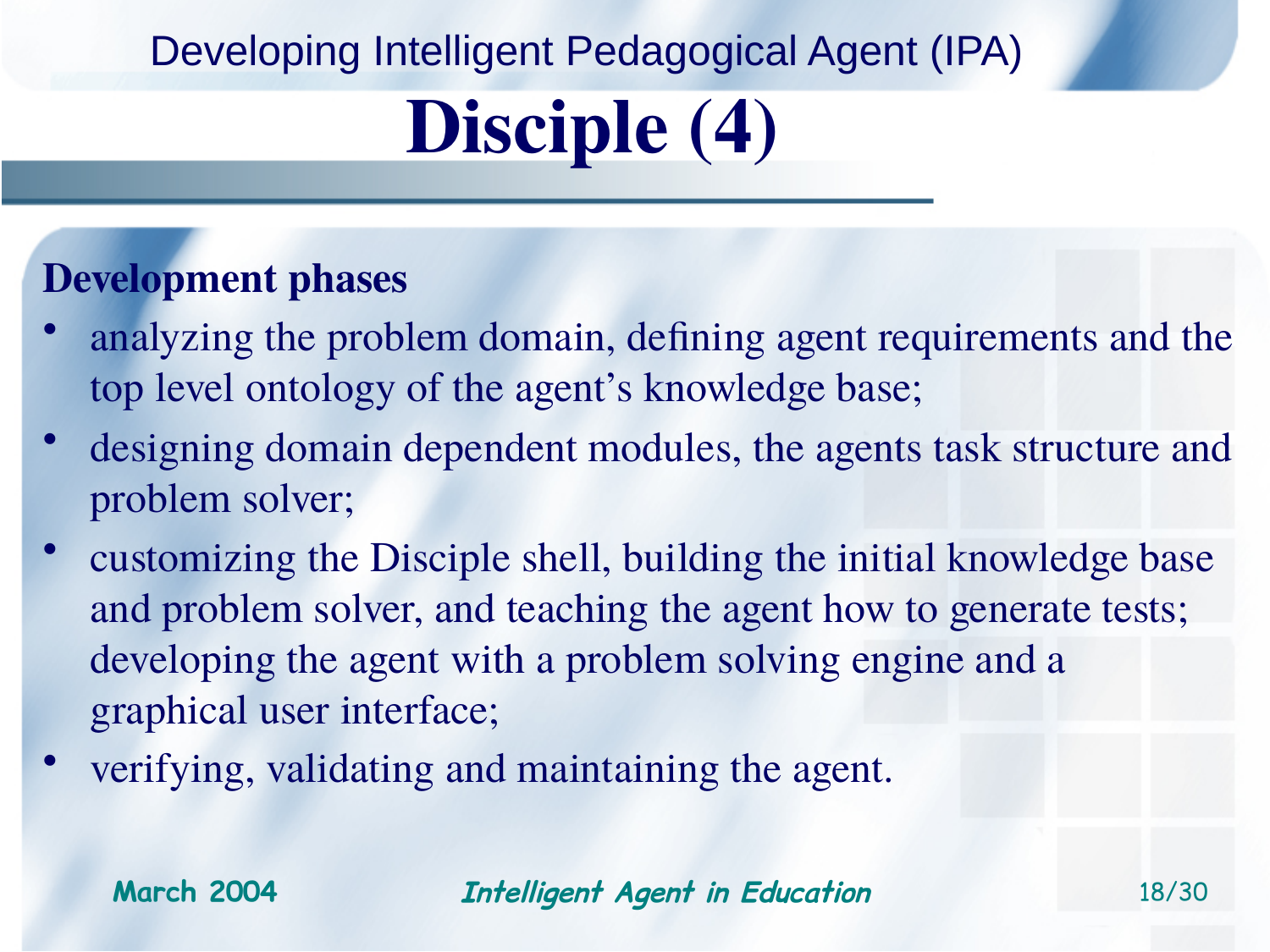

# Disciple (4)
Development phases
analyzing the problem domain, defining agent requirements and the top level ontology of the agent’s knowledge base;
designing domain dependent modules, the agents task structure and problem solver;
customizing the Disciple shell, building the initial knowledge base and problem solver, and teaching the agent how to generate tests; developing the agent with a problem solving engine and a graphical user interface;
verifying, validating and maintaining the agent.
Intelligent Agent in Education
18/30